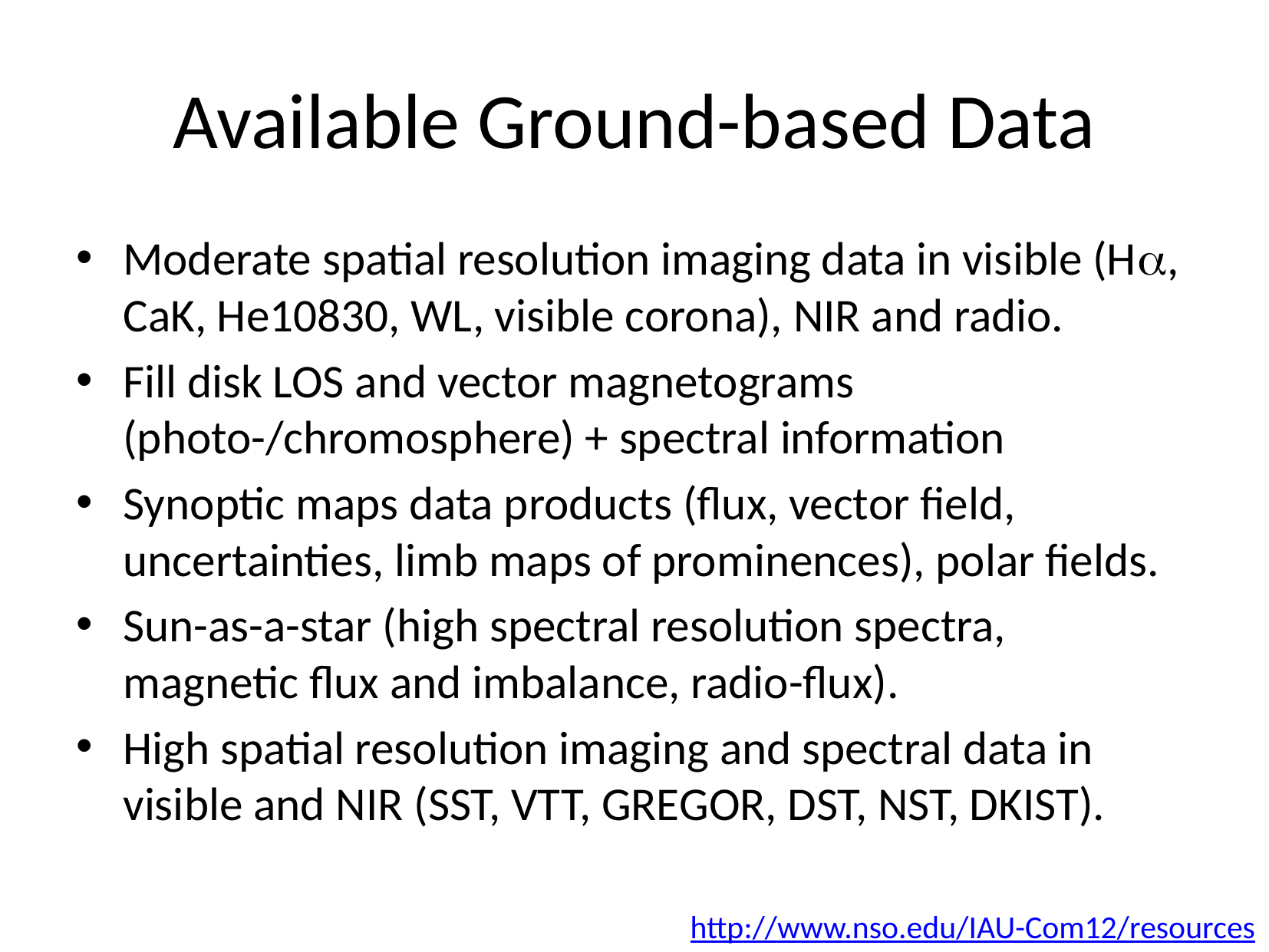

# Available Ground-based Data
Moderate spatial resolution imaging data in visible (Hα, CaK, He10830, WL, visible corona), NIR and radio.
Fill disk LOS and vector magnetograms (photo-/chromosphere) + spectral information
Synoptic maps data products (flux, vector field, uncertainties, limb maps of prominences), polar fields.
Sun-as-a-star (high spectral resolution spectra, magnetic flux and imbalance, radio-flux).
High spatial resolution imaging and spectral data in visible and NIR (SST, VTT, GREGOR, DST, NST, DKIST).
http://www.nso.edu/IAU-Com12/resources